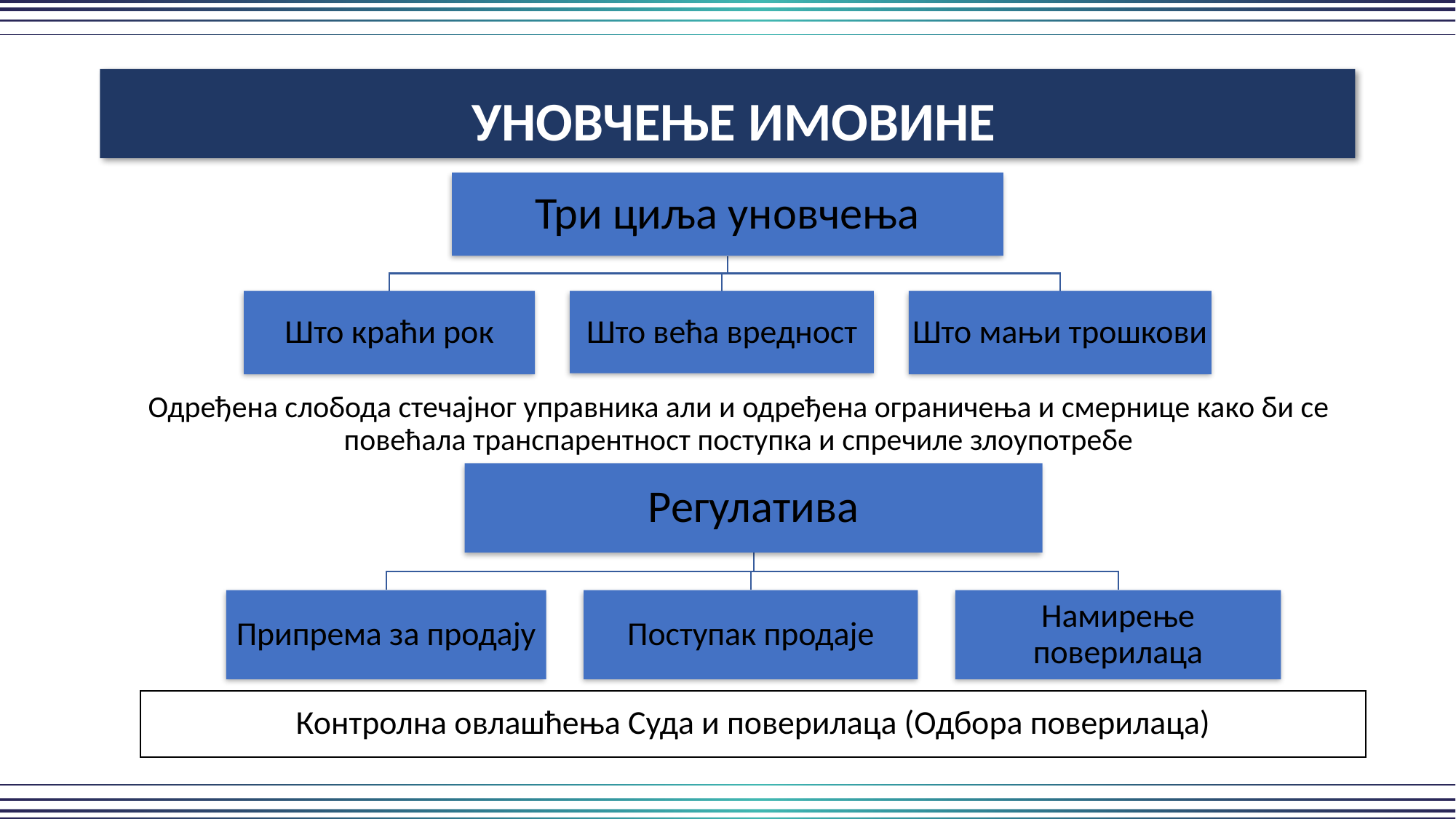

УНОВЧЕЊЕ ИМОВИНЕ
Три циља уновчења
Што краћи рок
Што већа вредност
Што мањи трошкови
Одређена слобода стечајног управника али и одређена ограничења и смернице како би се повећала транспарентност поступка и спречиле злоупотребе

Регулатива
Припрема за продају
Поступак продаје
Намирење поверилаца

Контролна овлашћења Суда и поверилаца (Одбора поверилаца)